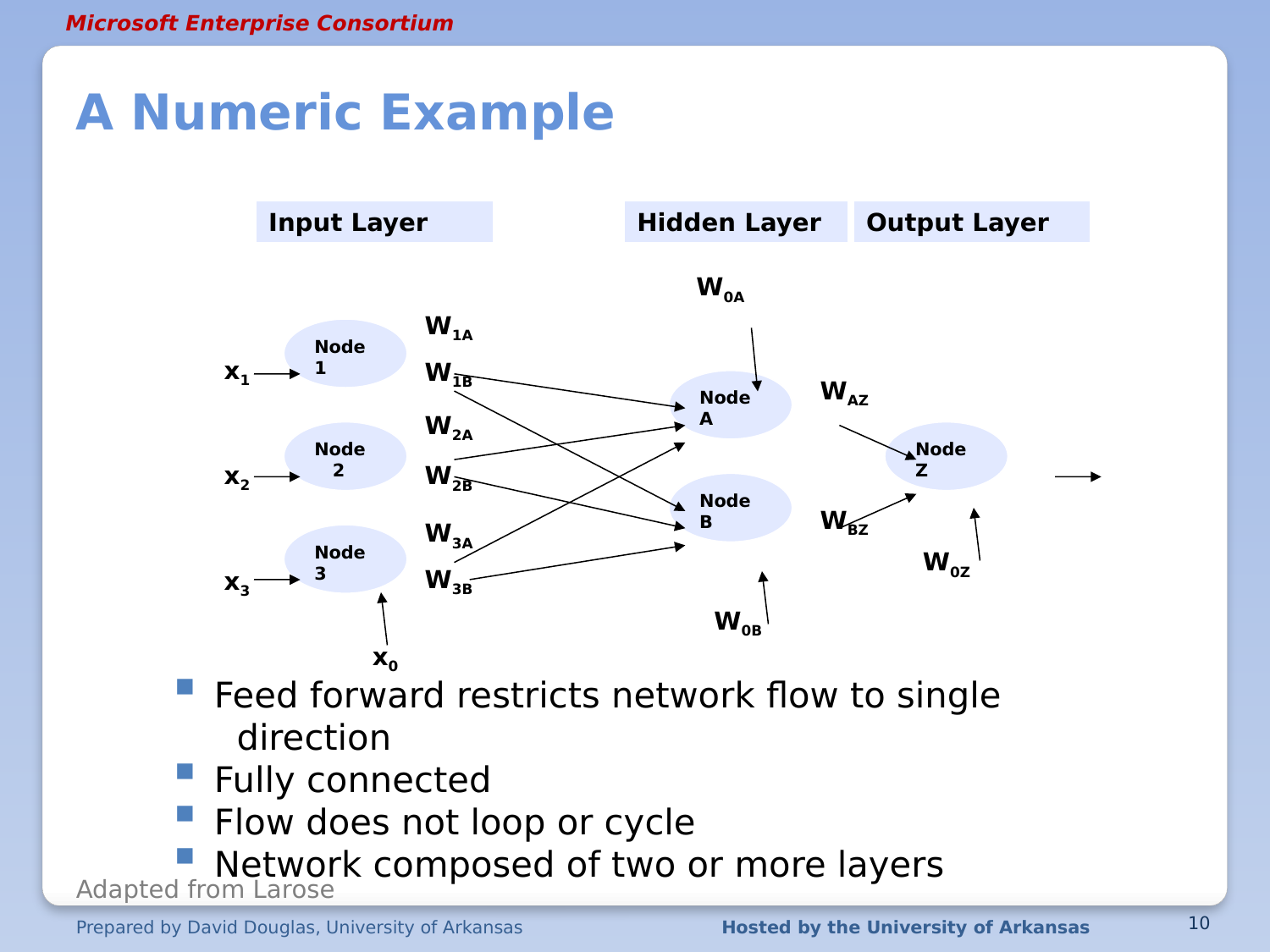

# A Numeric Example

Input Layer
Hidden Layer
Output Layer
W0A

Node 1

Node A

Node     2

Node Z

Node B

Node 3

W1A
W1B
WAZ
W2A
W2B
WBZ
W3A
W3B
W0Z
W0B

x1

x2

x3

x0
 Feed forward restricts network flow to single
   direction
 Fully connected
 Flow does not loop or cycle
 Network composed of two or more layers
Adapted from Larose
Prepared by David Douglas, University of Arkansas
Hosted by the University of Arkansas
10